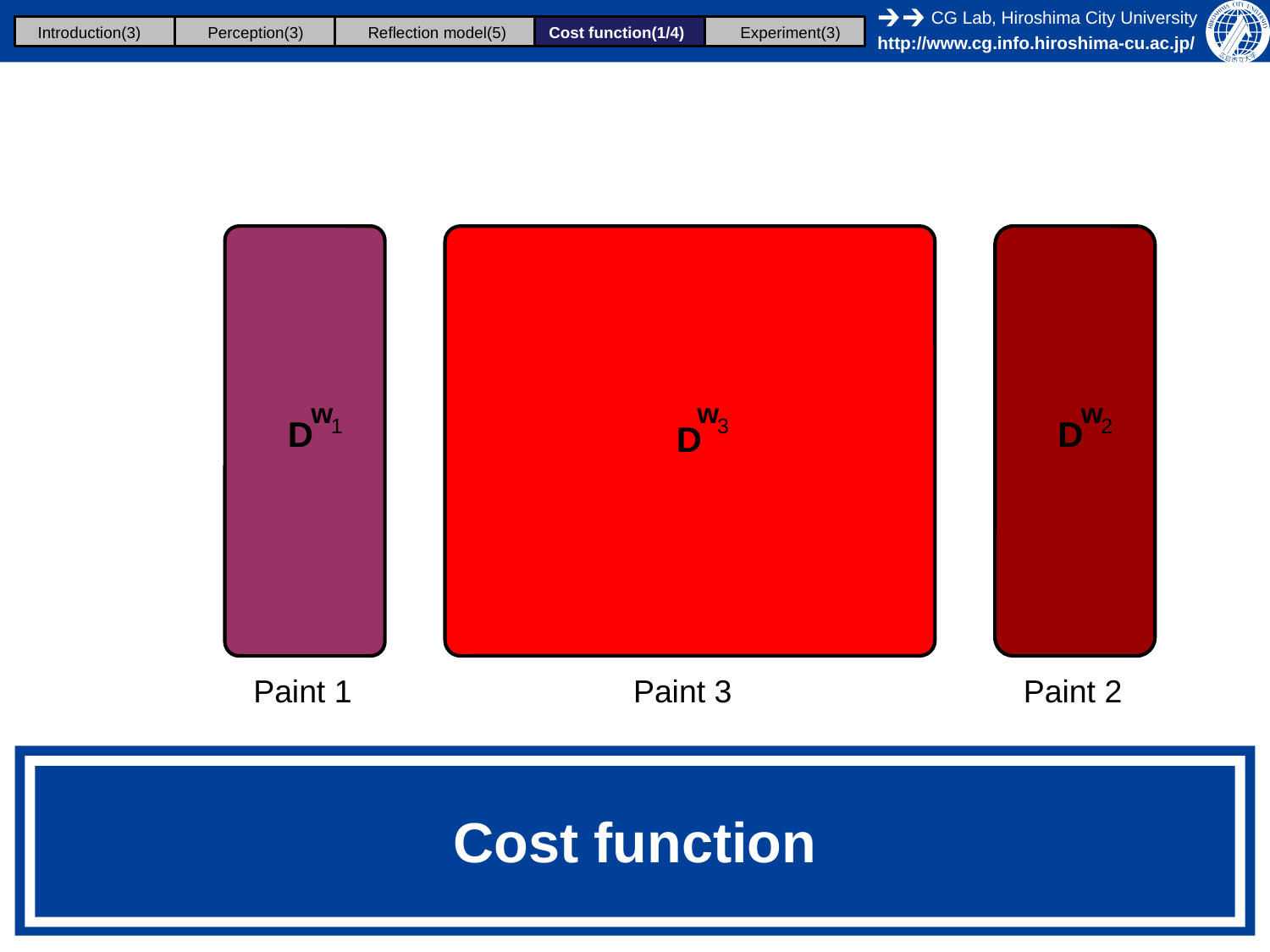

Introduction(3)

Perception(3)

Reflection model(5)

Cost function(1/4)

Experiment(3)

w
w
w
D
1
3
D
2
D
Paint 1
Paint 3
Paint 2
# Cost function